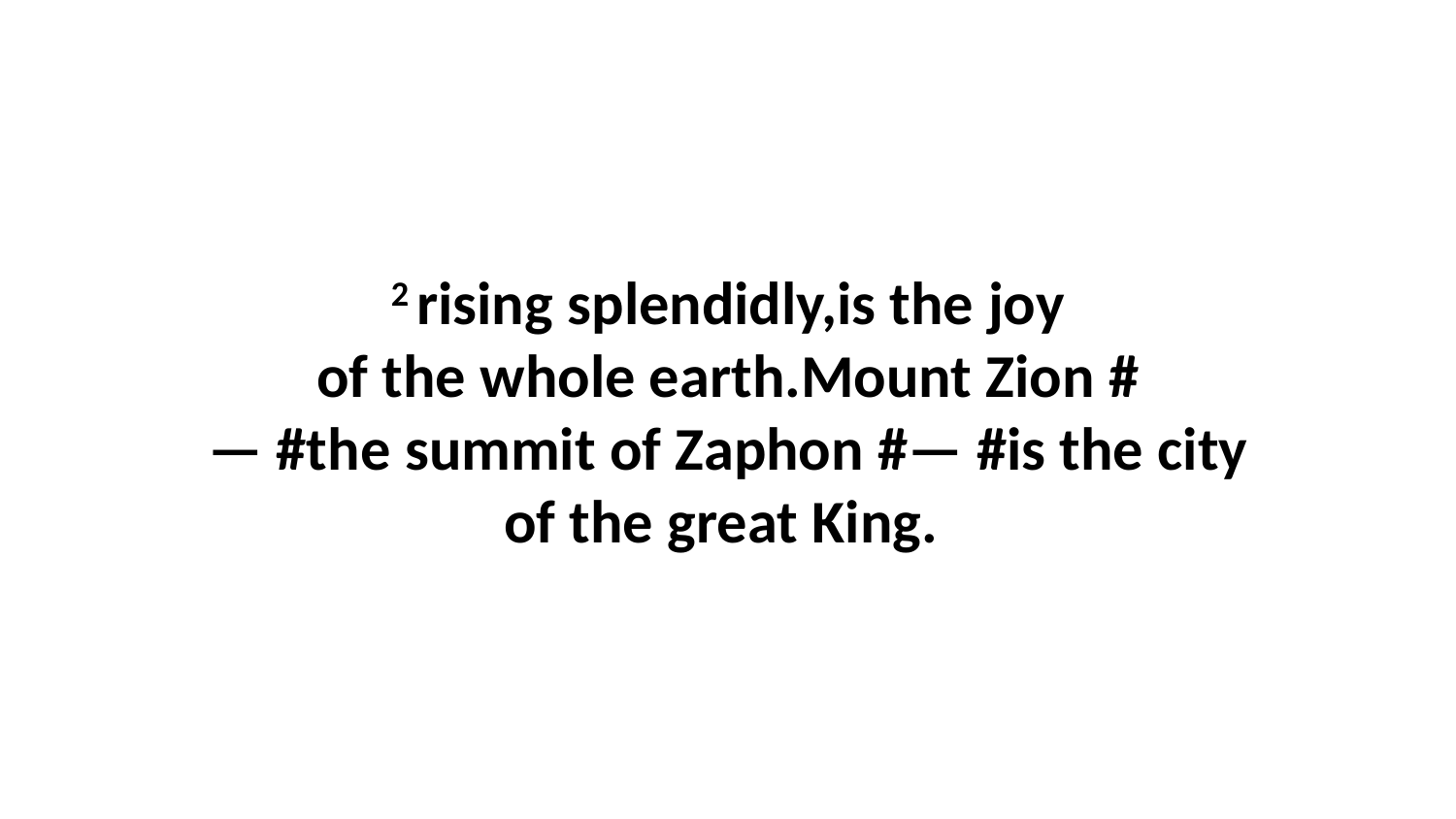

2 rising splendidly,is the joy of the whole earth.Mount Zion #— #the summit of Zaphon #— #is the city of the great King.